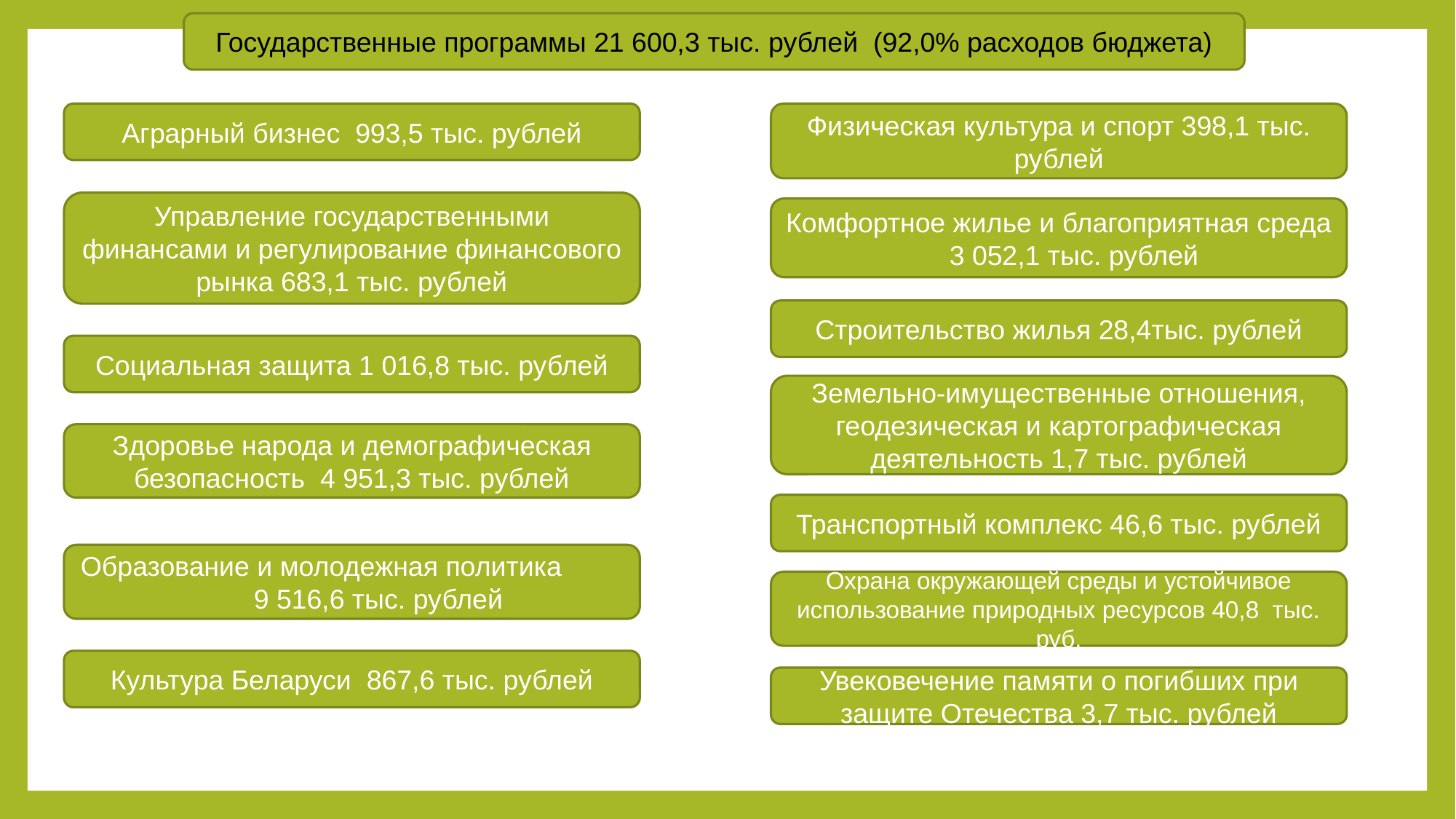

Государственные программы 21 600,3 тыс. рублей  (92,0% расходов бюджета)
Физическая культура и спорт 398,1 тыс. рублей
Аграрный бизнес  993,5 тыс. рублей
Управление государственными финансами и регулирование финансового рынка 683,1 тыс. рублей
Комфортное жилье и благоприятная среда      3 052,1 тыс. рублей
Строительство жилья 28,4тыс. рублей
Социальная защита 1 016,8 тыс. рублей
Земельно-имущественные отношения, геодезическая и картографическая деятельность 1,7 тыс. рублей
Здоровье народа и демографическая безопасность  4 951,3 тыс. рублей
Транспортный комплекс 46,6 тыс. рублей
Образование и молодежная политика                9 516,6 тыс. рублей
Охрана окружающей среды и устойчивое использование природных ресурсов 40,8  тыс. руб.
Культура Беларуси  867,6 тыс. рублей
Увековечение памяти о погибших при защите Отечества 3,7 тыс. рублей